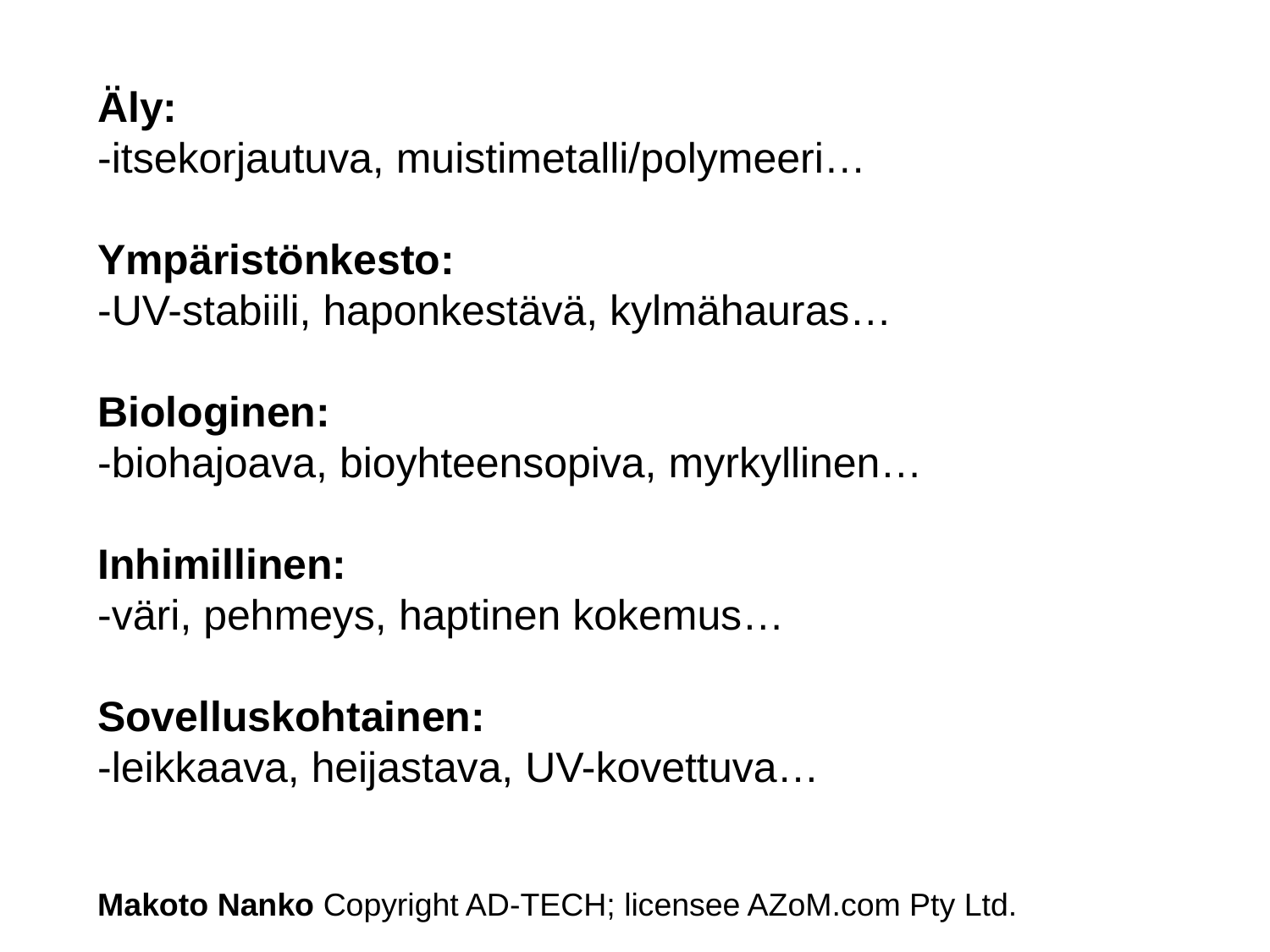

Äly:
-itsekorjautuva, muistimetalli/polymeeri…

Ympäristönkesto:
-UV-stabiili, haponkestävä, kylmähauras…

Biologinen:
-biohajoava, bioyhteensopiva, myrkyllinen…

Inhimillinen:
-väri, pehmeys, haptinen kokemus…

Sovelluskohtainen:
-leikkaava, heijastava, UV-kovettuva…
Makoto Nanko Copyright AD-TECH; licensee AZoM.com Pty Ltd.